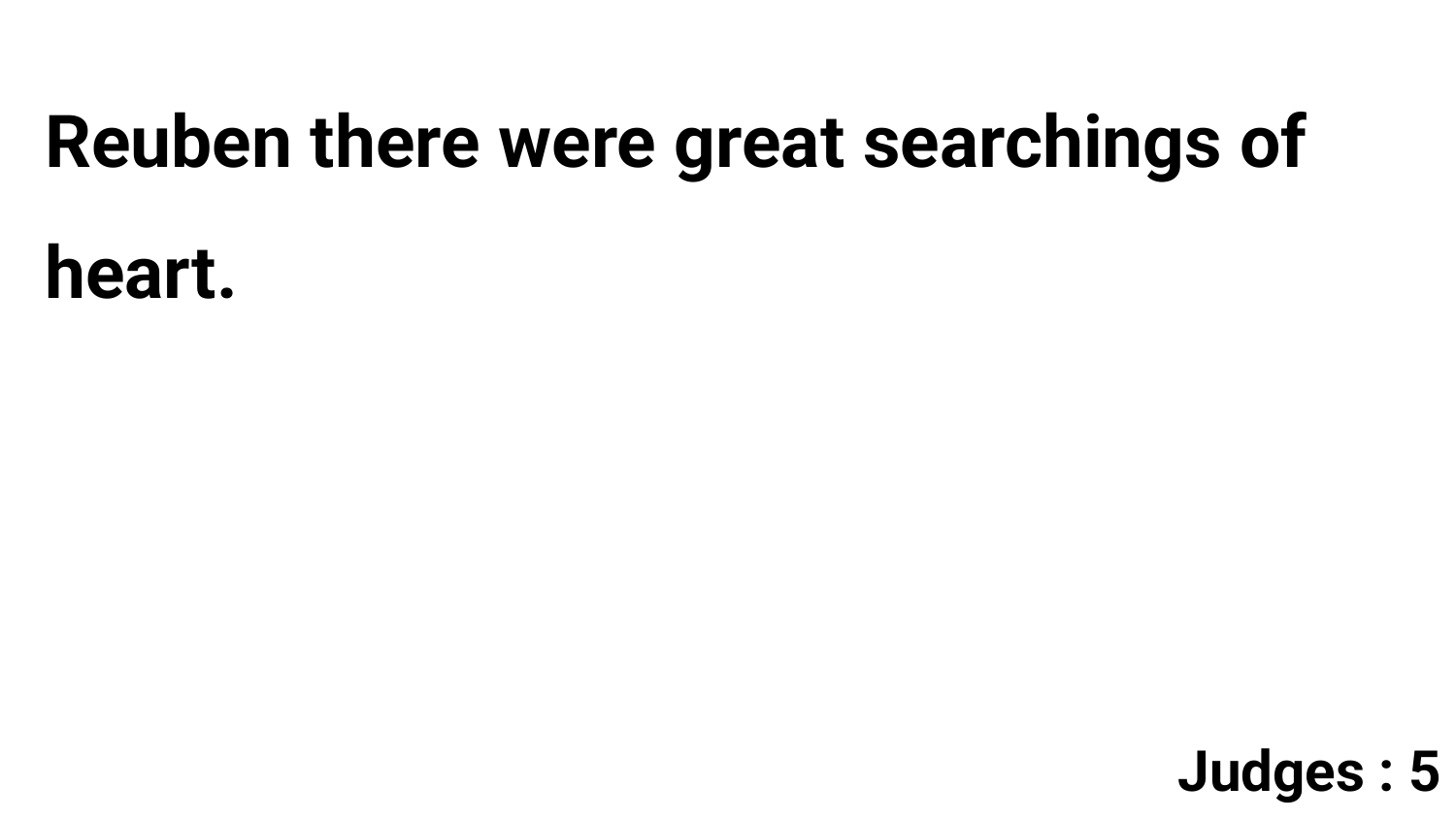

Reuben there were great searchings of heart.
Judges : 5